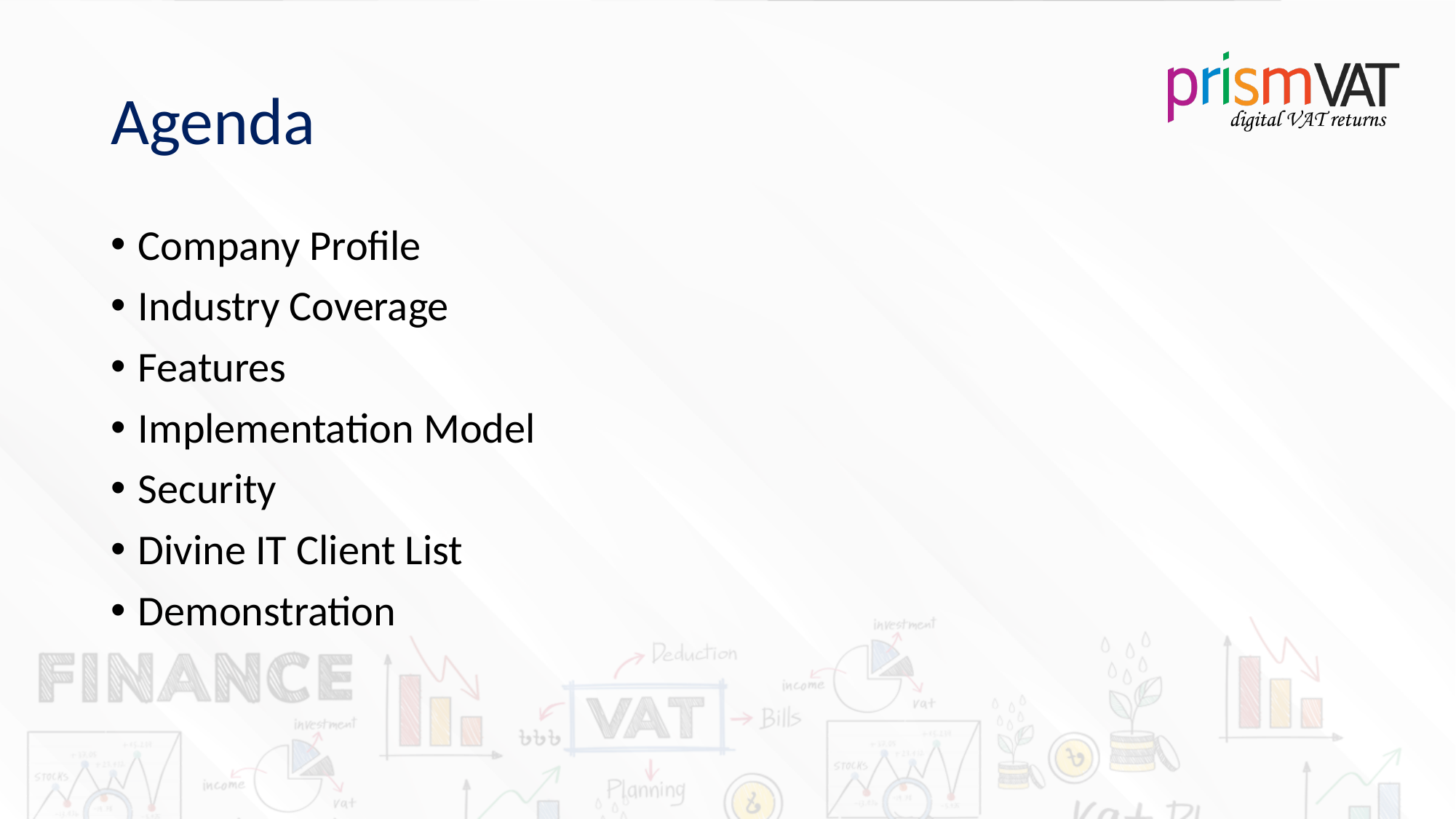

# Agenda
Company Profile
Industry Coverage
Features
Implementation Model
Security
Divine IT Client List
Demonstration